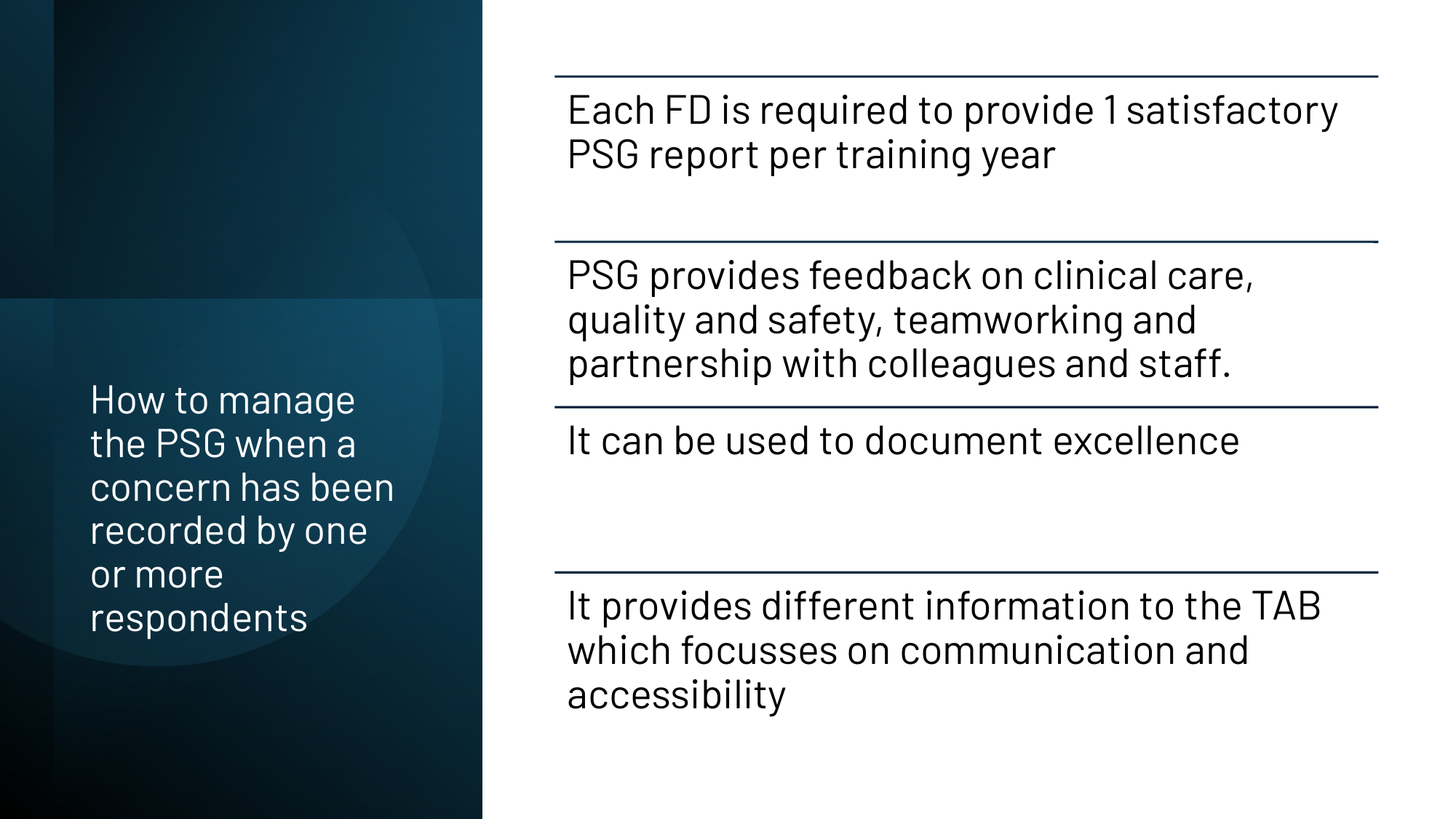

Each FD is required to provide 1 satisfactory PSG report per training year
PSG provides feedback on clinical care, quality and safety, teamworking and partnership with colleagues and staff.
It can be used to document excellence
It provides different information to the TAB which focusses on communication and accessibility

# How to manage the PSG when a concern has been recorded by one or more respondents